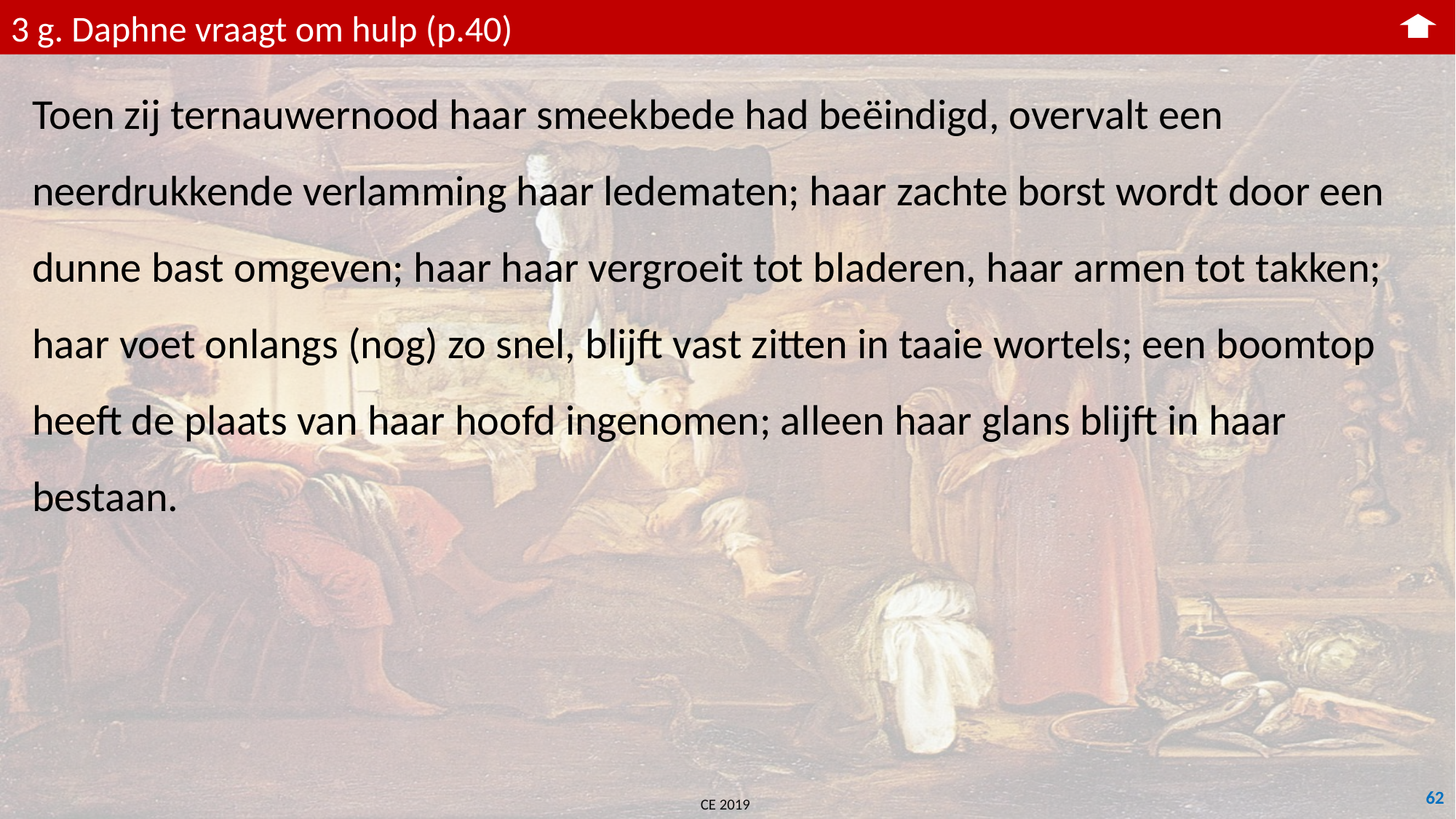

3 g. Daphne vraagt om hulp (p.40)

Toen zij ternauwernood haar smeekbede had beëindigd, overvalt een neerdrukkende verlamming haar ledematen; haar zachte borst wordt door een dunne bast omgeven; haar haar vergroeit tot bladeren, haar armen tot takken; haar voet onlangs (nog) zo snel, blijft vast zitten in taaie wortels; een boomtop heeft de plaats van haar hoofd ingenomen; alleen haar glans blijft in haar bestaan.
62
CE 2019